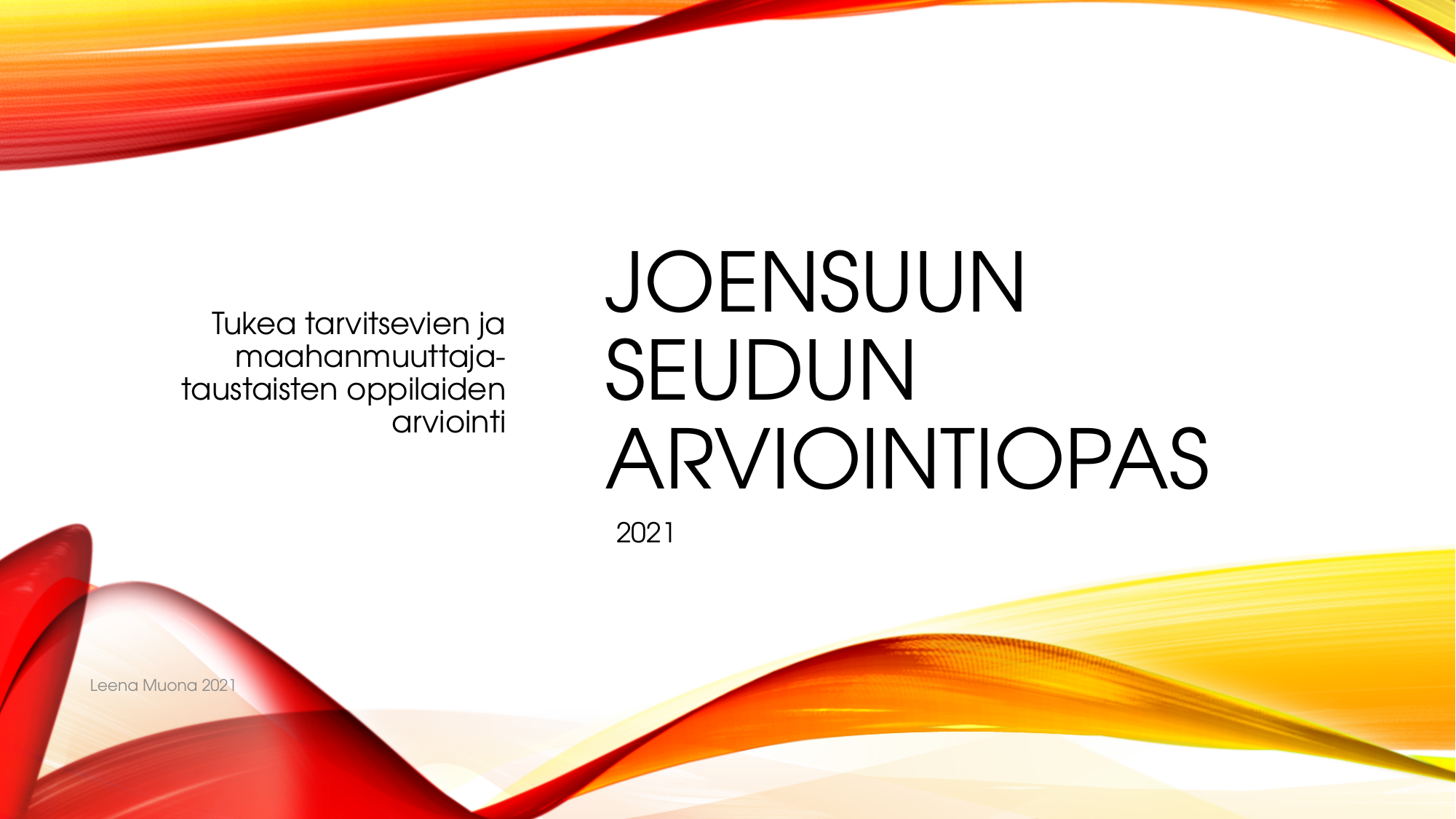

Tukea tarvitsevien ja maahanmuuttaja-taustaisten oppilaiden arviointi
# Joensuun seudun arviointiopas
2021
Leena Muona 2021